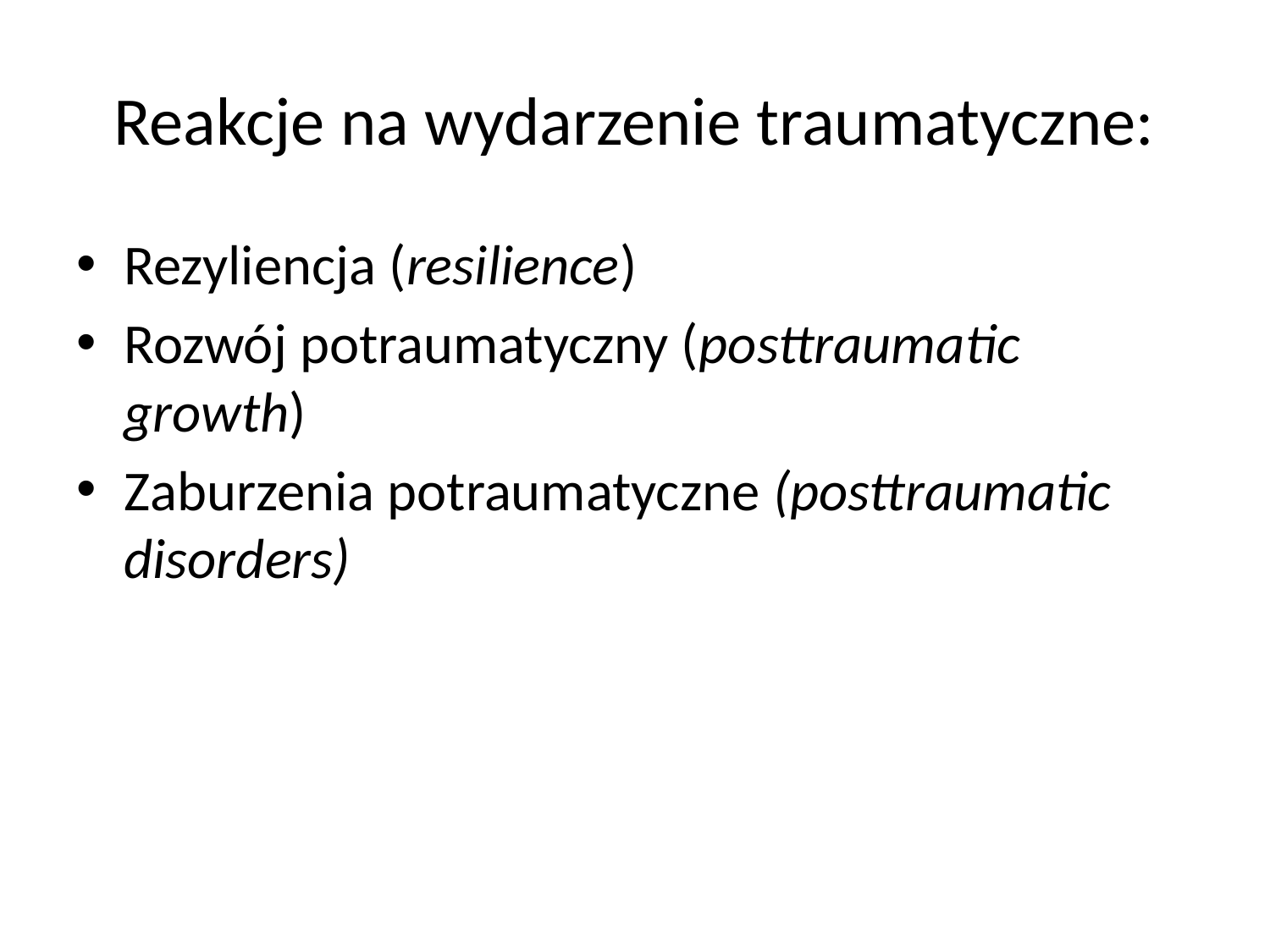

# Reakcje na wydarzenie traumatyczne:
Rezyliencja (resilience)
Rozwój potraumatyczny (posttraumatic growth)
Zaburzenia potraumatyczne (posttraumatic disorders)